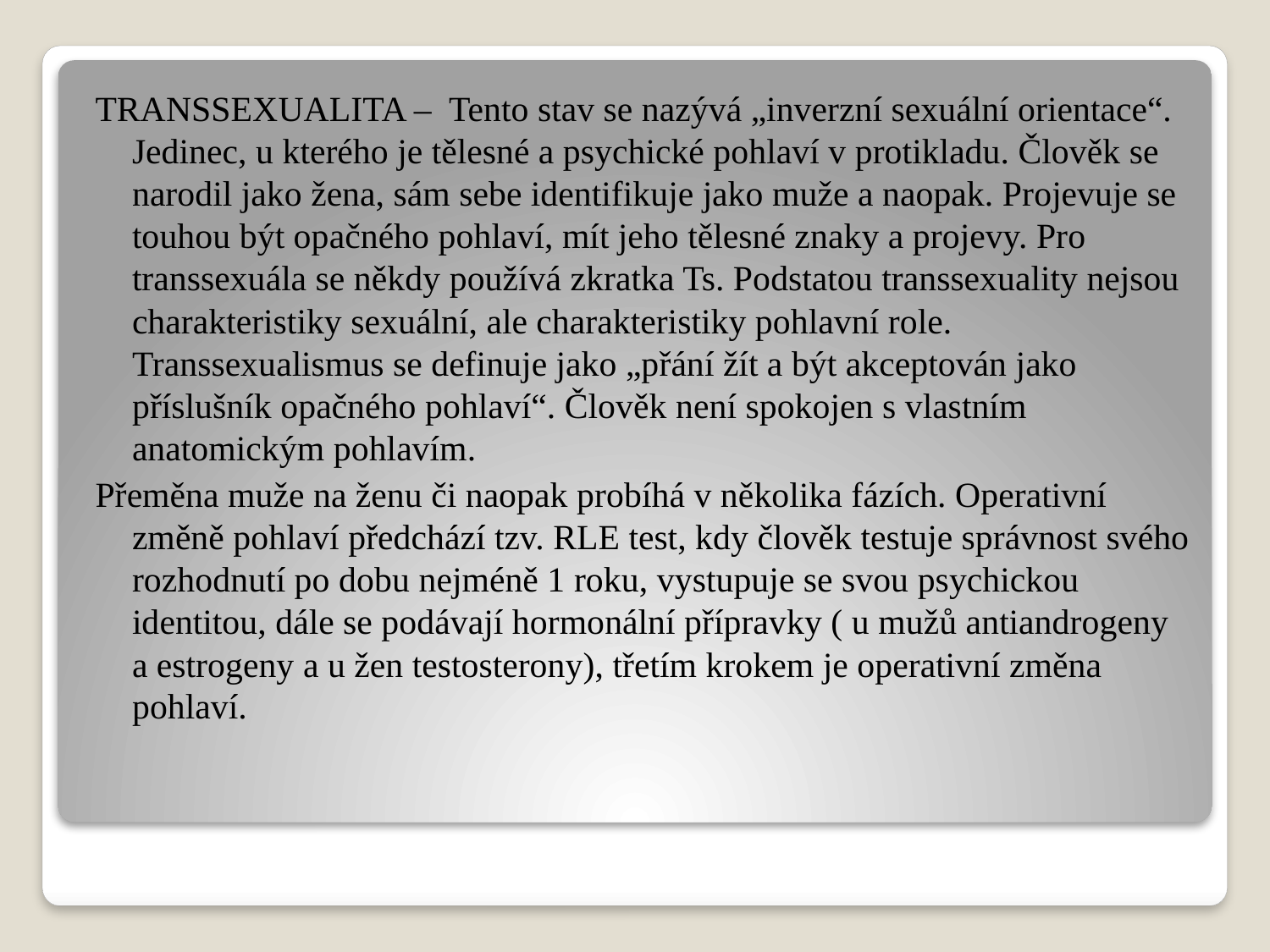

TRANSSEXUALITA –  Tento stav se nazývá „inverzní sexuální orientace“. Jedinec, u kterého je tělesné a psychické pohlaví v protikladu. Člověk se narodil jako žena, sám sebe identifikuje jako muže a naopak. Projevuje se touhou být opačného pohlaví, mít jeho tělesné znaky a projevy. Pro transsexuála se někdy používá zkratka Ts. Podstatou transsexuality nejsou charakteristiky sexuální, ale charakteristiky pohlavní role. Transsexualismus se definuje jako „přání žít a být akceptován jako příslušník opačného pohlaví“. Člověk není spokojen s vlastním anatomickým pohlavím.
Přeměna muže na ženu či naopak probíhá v několika fázích. Operativní změně pohlaví předchází tzv. RLE test, kdy člověk testuje správnost svého rozhodnutí po dobu nejméně 1 roku, vystupuje se svou psychickou identitou, dále se podávají hormonální přípravky ( u mužů antiandrogeny a estrogeny a u žen testosterony), třetím krokem je operativní změna pohlaví.